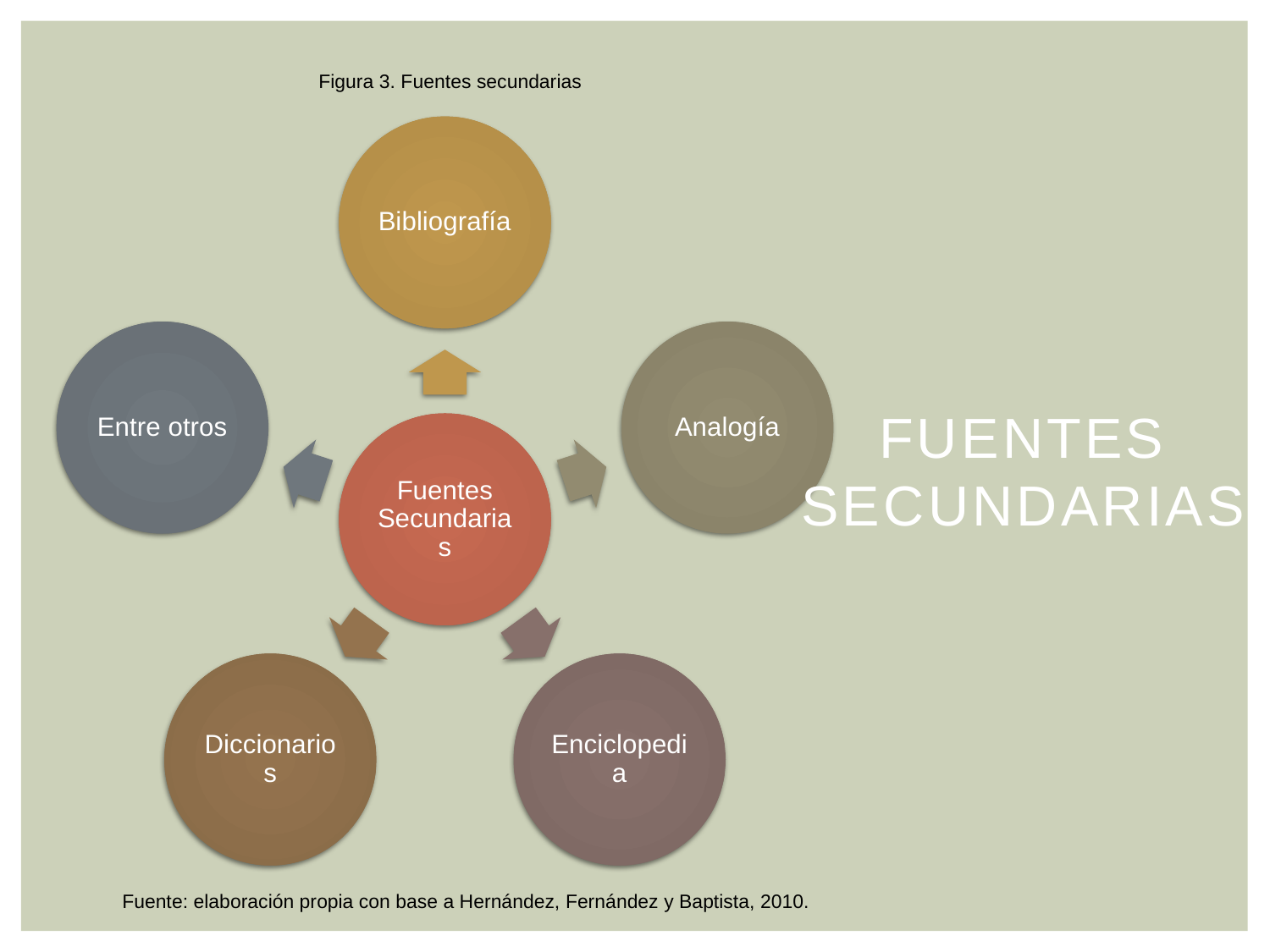

Figura 3. Fuentes secundarias
Fuentes Secundarias

Bibliografía

Analogía

Enciclopedia

Diccionarios

Entre otros
Fuentes Secundarias
Fuente: elaboración propia con base a Hernández, Fernández y Baptista, 2010.